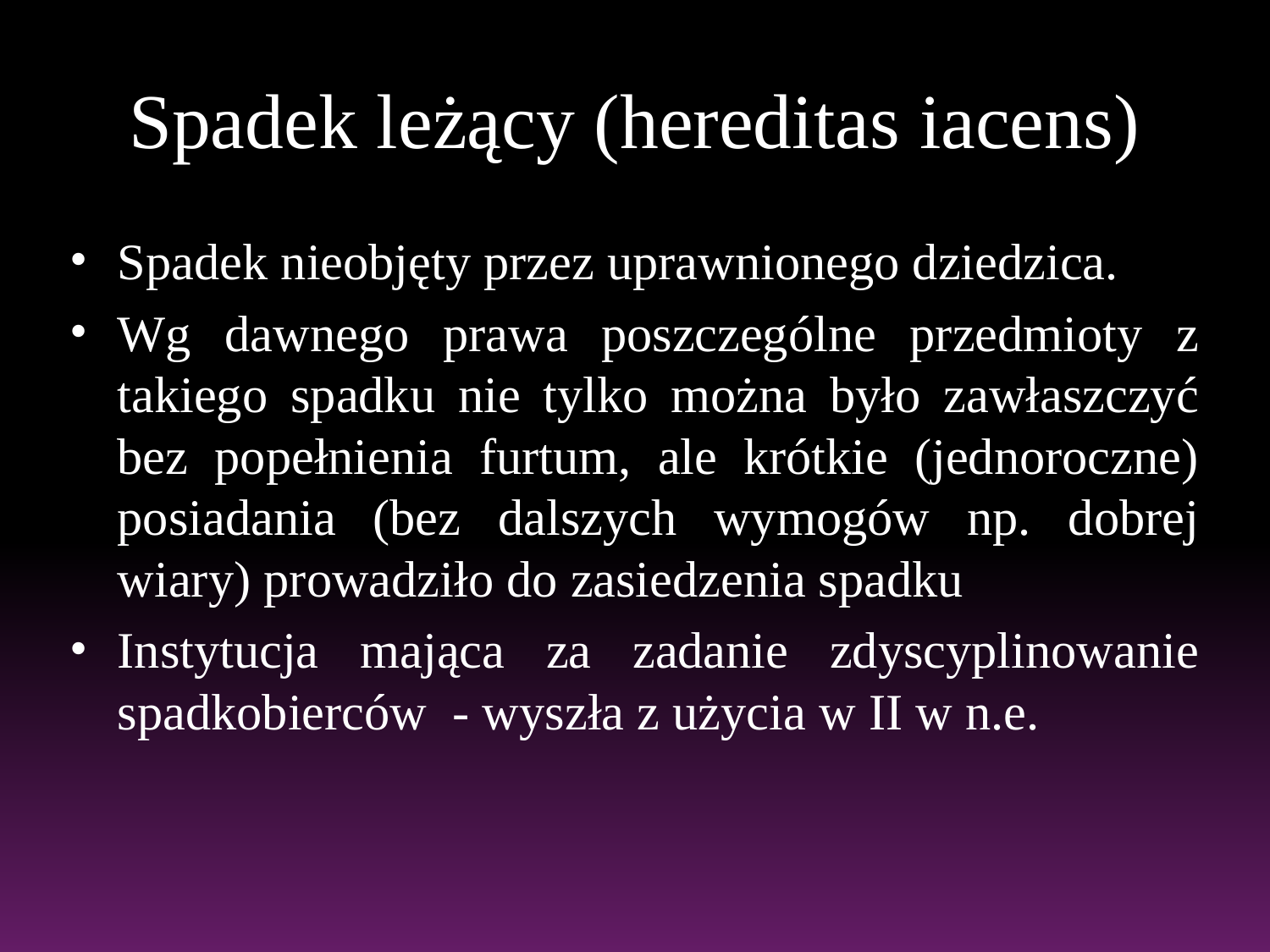

# Spadek leżący (hereditas iacens)
Spadek nieobjęty przez uprawnionego dziedzica.
Wg dawnego prawa poszczególne przedmioty z takiego spadku nie tylko można było zawłaszczyć bez popełnienia furtum, ale krótkie (jednoroczne) posiadania (bez dalszych wymogów np. dobrej wiary) prowadziło do zasiedzenia spadku
Instytucja mająca za zadanie zdyscyplinowanie spadkobierców  - wyszła z użycia w II w n.e.